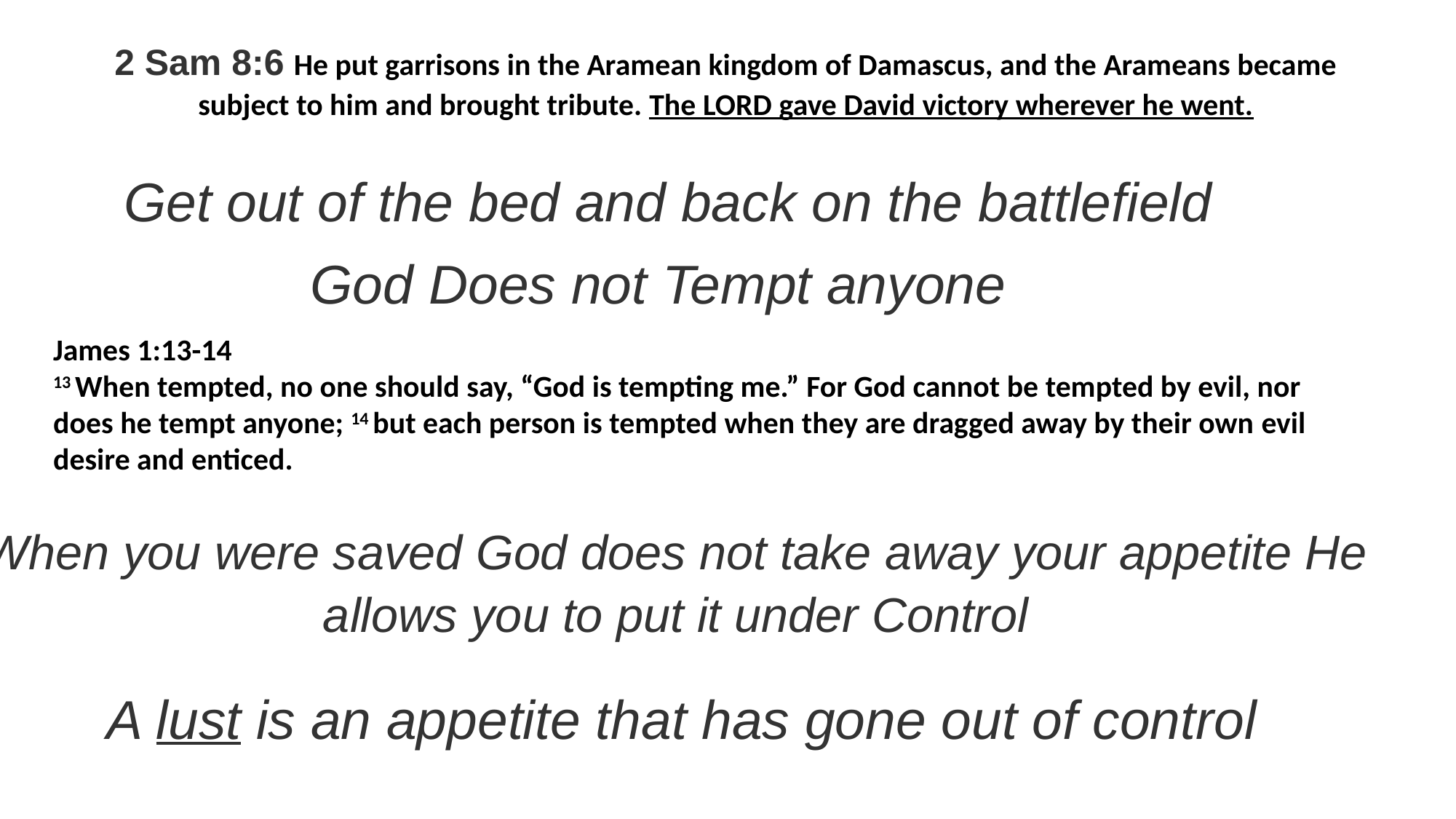

2 Sam 8:6    He put garrisons in the Aramean kingdom of Damascus, and the Arameans became subject to him and brought tribute. The Lord gave David victory wherever he went.
Get out of the bed and back on the battlefield

God Does not Tempt anyone

James 1:13-14
13 When tempted, no one should say, “God is tempting me.” For God cannot be tempted by evil, nor does he tempt anyone; 14 but each person is tempted when they are dragged away by their own evil desire and enticed.
When you were saved God does not take away your appetite He allows you to put it under Control
A lust is an appetite that has gone out of control